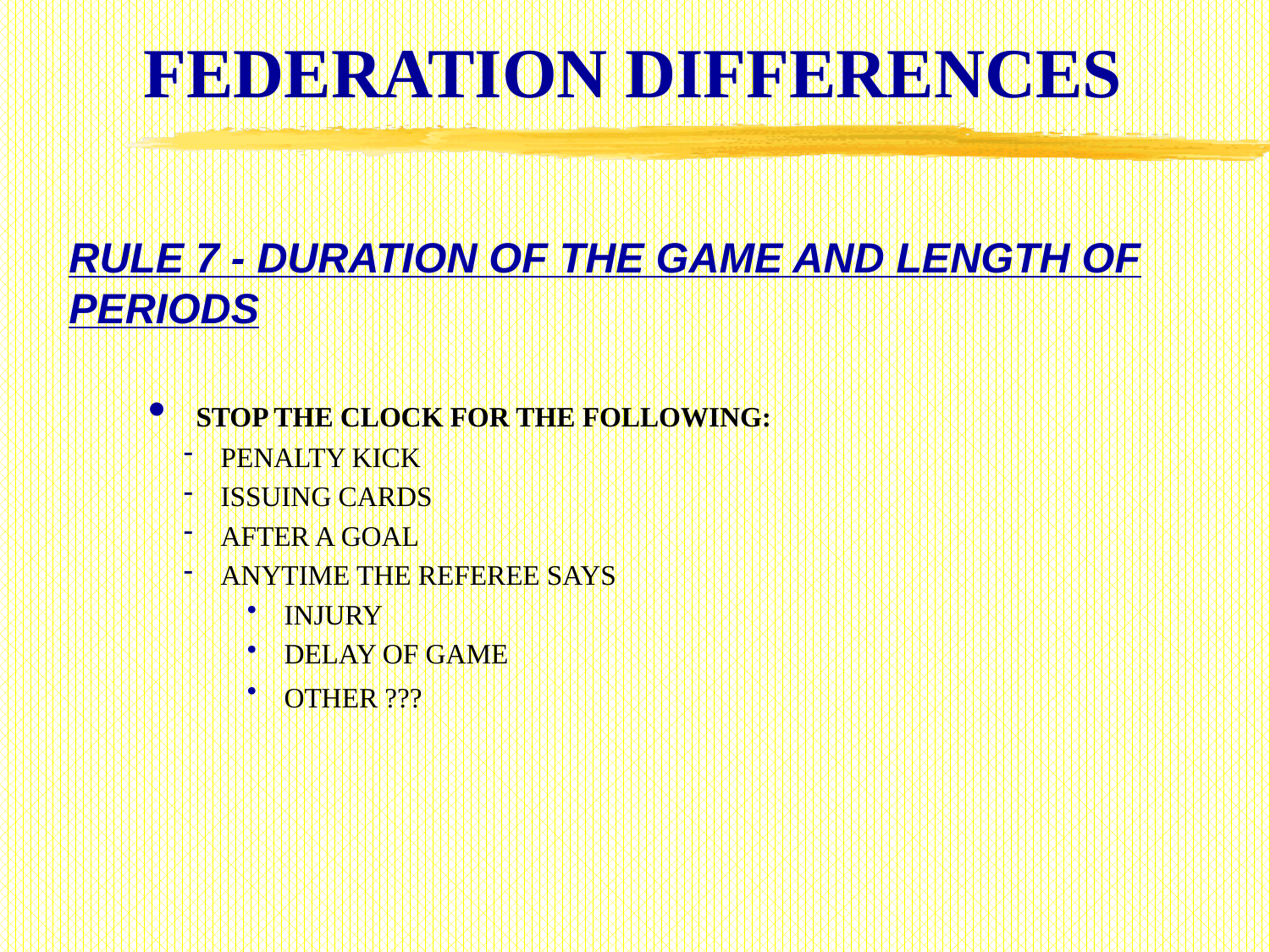

# FEDERATION DIFFERENCES
RULE 7 - DURATION OF THE GAME AND LENGTH OF PERIODS
  STOP THE CLOCK FOR THE FOLLOWING:
 PENALTY KICK
 ISSUING CARDS
 AFTER A GOAL
 ANYTIME THE REFEREE SAYS
 INJURY
 DELAY OF GAME
 OTHER ???